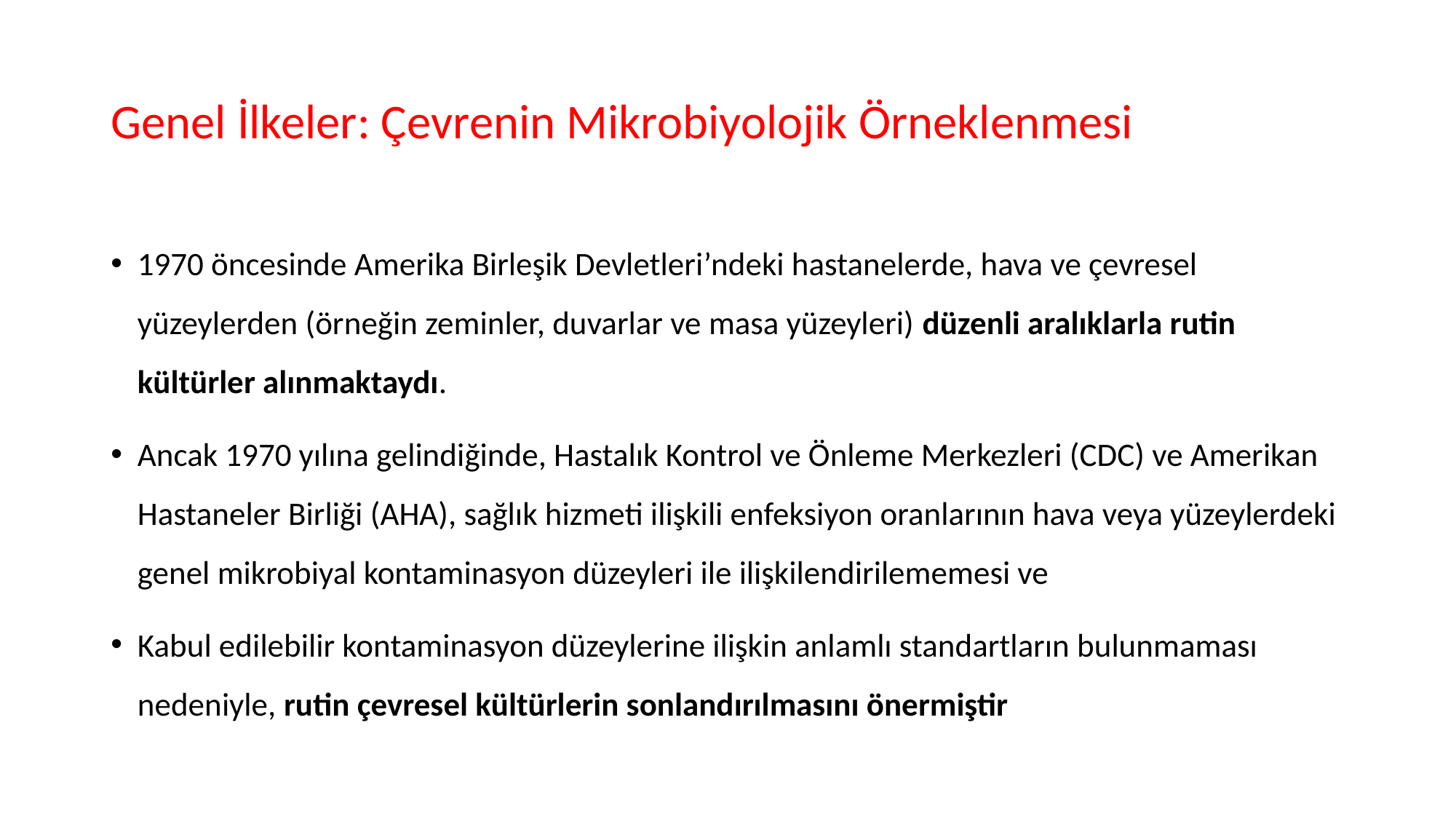

# Genel İlkeler: Çevrenin Mikrobiyolojik Örneklenmesi
1970 öncesinde Amerika Birleşik Devletleri’ndeki hastanelerde, hava ve çevresel yüzeylerden (örneğin zeminler, duvarlar ve masa yüzeyleri) düzenli aralıklarla rutin kültürler alınmaktaydı.
Ancak 1970 yılına gelindiğinde, Hastalık Kontrol ve Önleme Merkezleri (CDC) ve Amerikan Hastaneler Birliği (AHA), sağlık hizmeti ilişkili enfeksiyon oranlarının hava veya yüzeylerdeki genel mikrobiyal kontaminasyon düzeyleri ile ilişkilendirilememesi ve
Kabul edilebilir kontaminasyon düzeylerine ilişkin anlamlı standartların bulunmaması nedeniyle, rutin çevresel kültürlerin sonlandırılmasını önermiştir